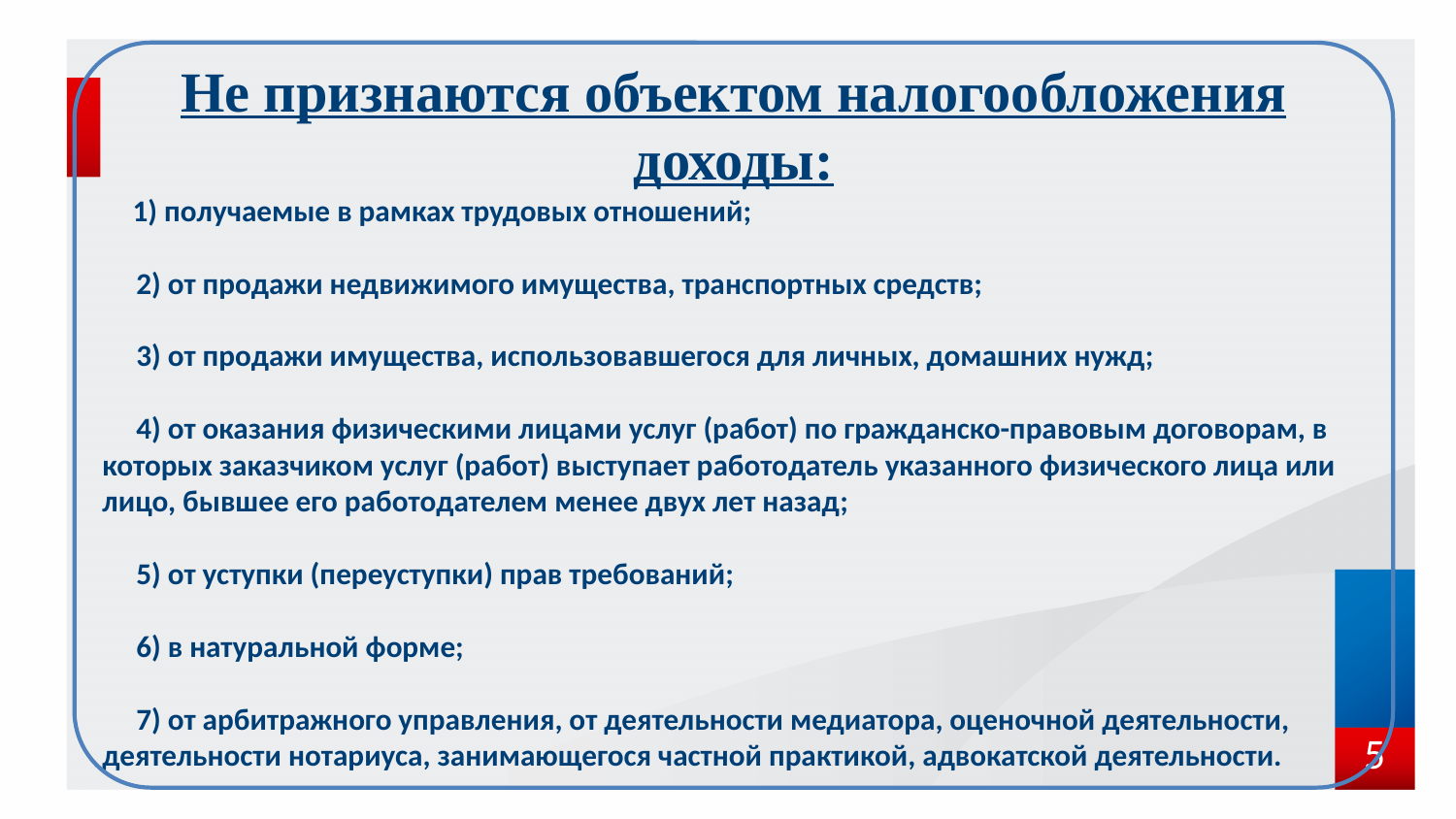

Не признаются объектом налогообложения доходы:
     1) получаемые в рамках трудовых отношений;

     2) от продажи недвижимого имущества, транспортных средств;

     3) от продажи имущества, использовавшегося для личных, домашних нужд;

     4) от оказания физическими лицами услуг (работ) по гражданско-правовым договорам, в которых заказчиком услуг (работ) выступает работодатель указанного физического лица или лицо, бывшее его работодателем менее двух лет назад;

     5) от уступки (переуступки) прав требований;

     6) в натуральной форме;

     7) от арбитражного управления, от деятельности медиатора, оценочной деятельности, деятельности нотариуса, занимающегося частной практикой, адвокатской деятельности.

5